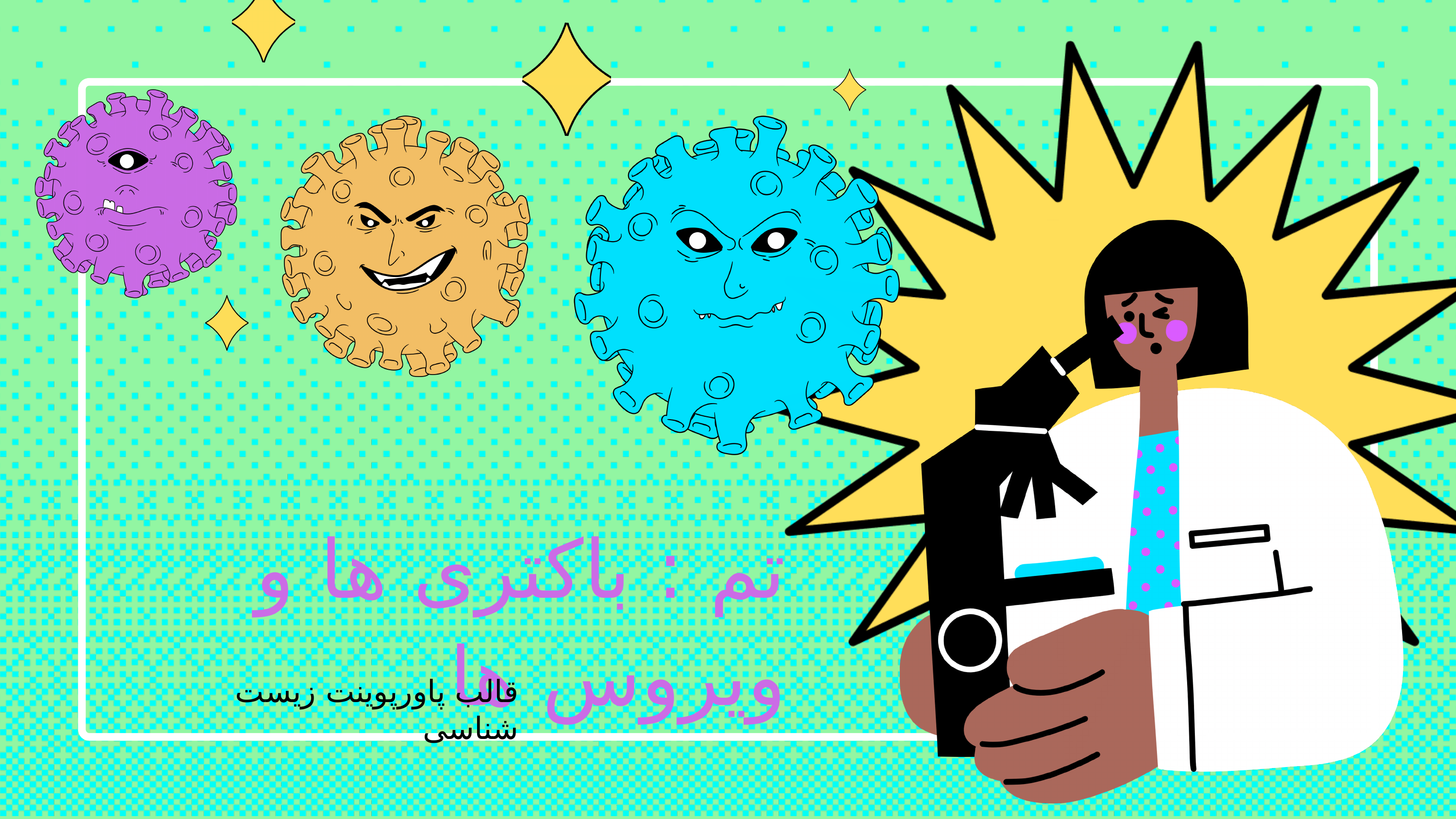

تم : باکتری ها و ویروس ها
قالب پاورپوینت زیست شناسی